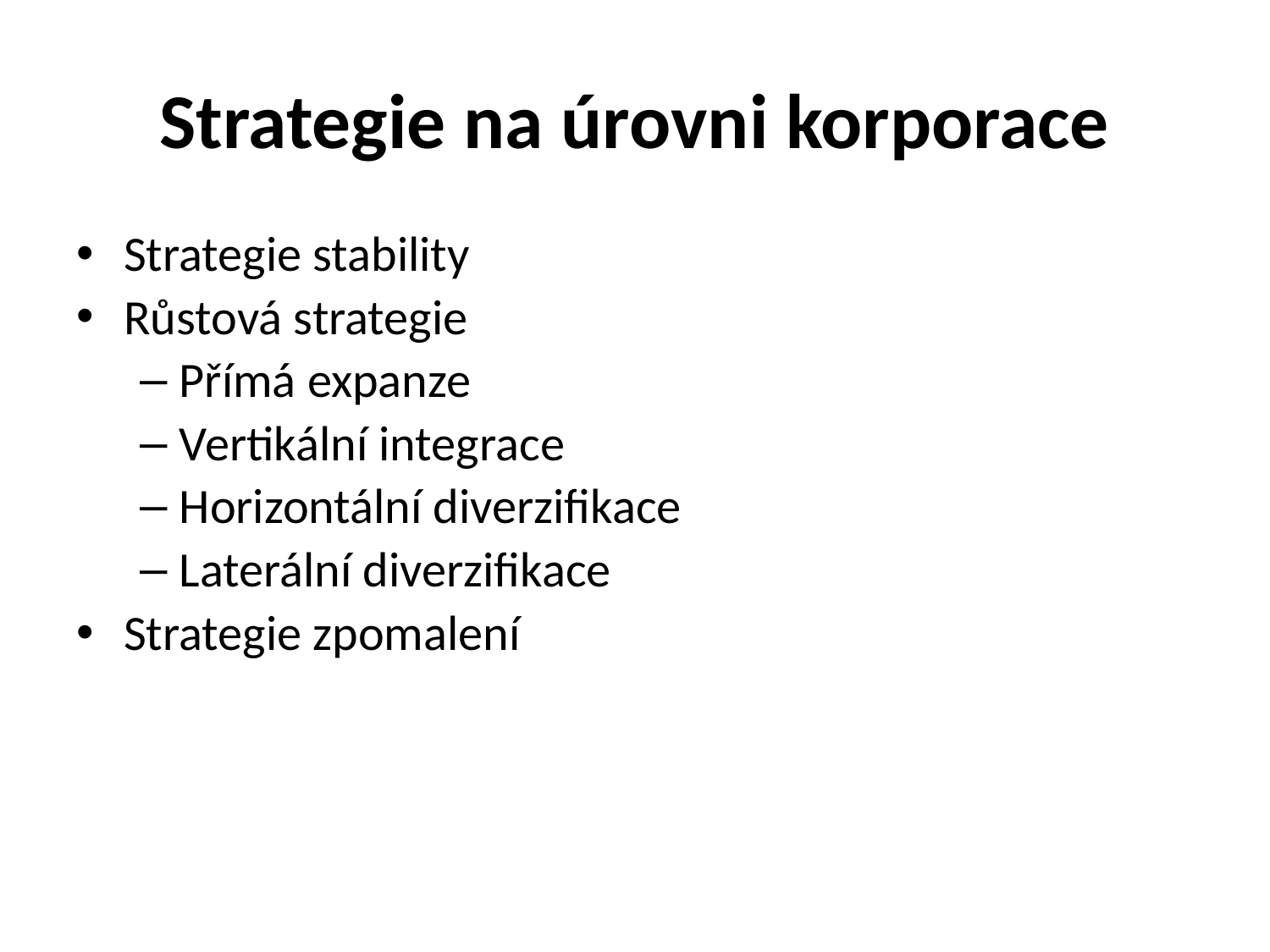

# Strategie na úrovni korporace
Strategie stability
Růstová strategie
Přímá expanze
Vertikální integrace
Horizontální diverzifikace
Laterální diverzifikace
Strategie zpomalení